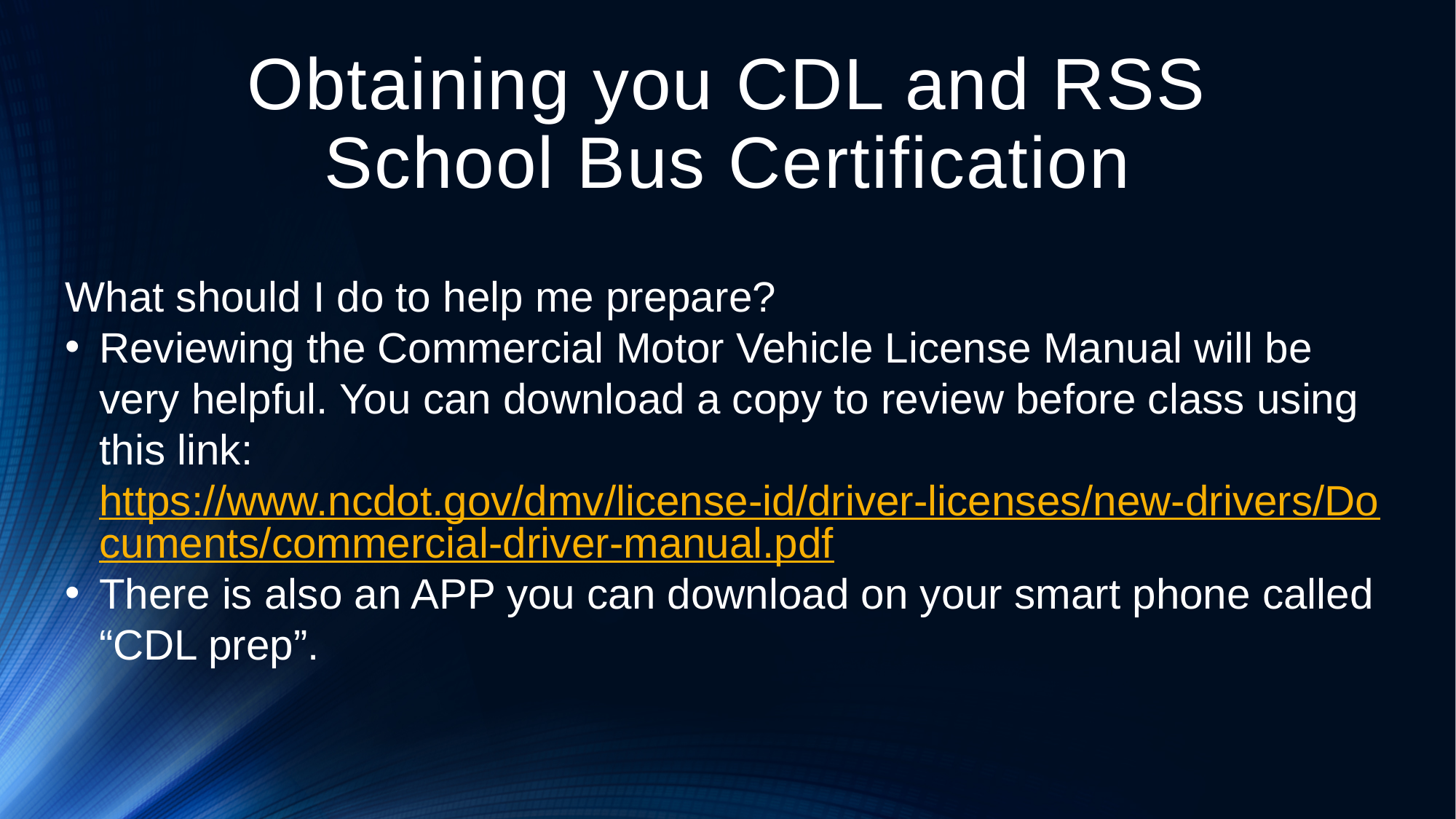

# Obtaining you CDL and RSS School Bus Certification
What should I do to help me prepare?
Reviewing the Commercial Motor Vehicle License Manual will be very helpful. You can download a copy to review before class using this link: https://www.ncdot.gov/dmv/license-id/driver-licenses/new-drivers/Documents/commercial-driver-manual.pdf
There is also an APP you can download on your smart phone called “CDL prep”.